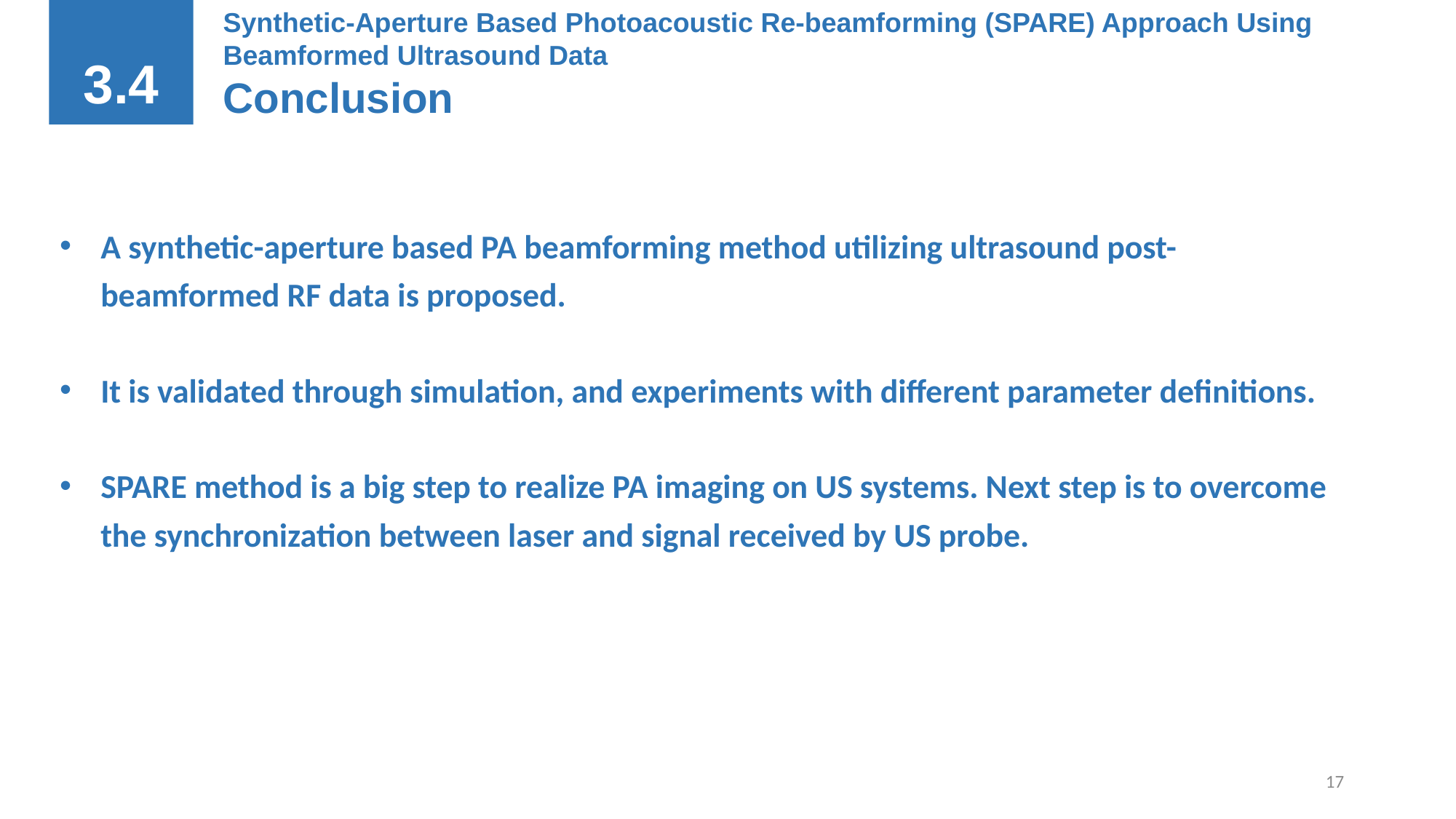

Synthetic-Aperture Based Photoacoustic Re-beamforming (SPARE) Approach Using Beamformed Ultrasound Data
Conclusion
3.4
A synthetic-aperture based PA beamforming method utilizing ultrasound post-beamformed RF data is proposed.

It is validated through simulation, and experiments with different parameter definitions.

SPARE method is a big step to realize PA imaging on US systems. Next step is to overcome the synchronization between laser and signal received by US probe.

17